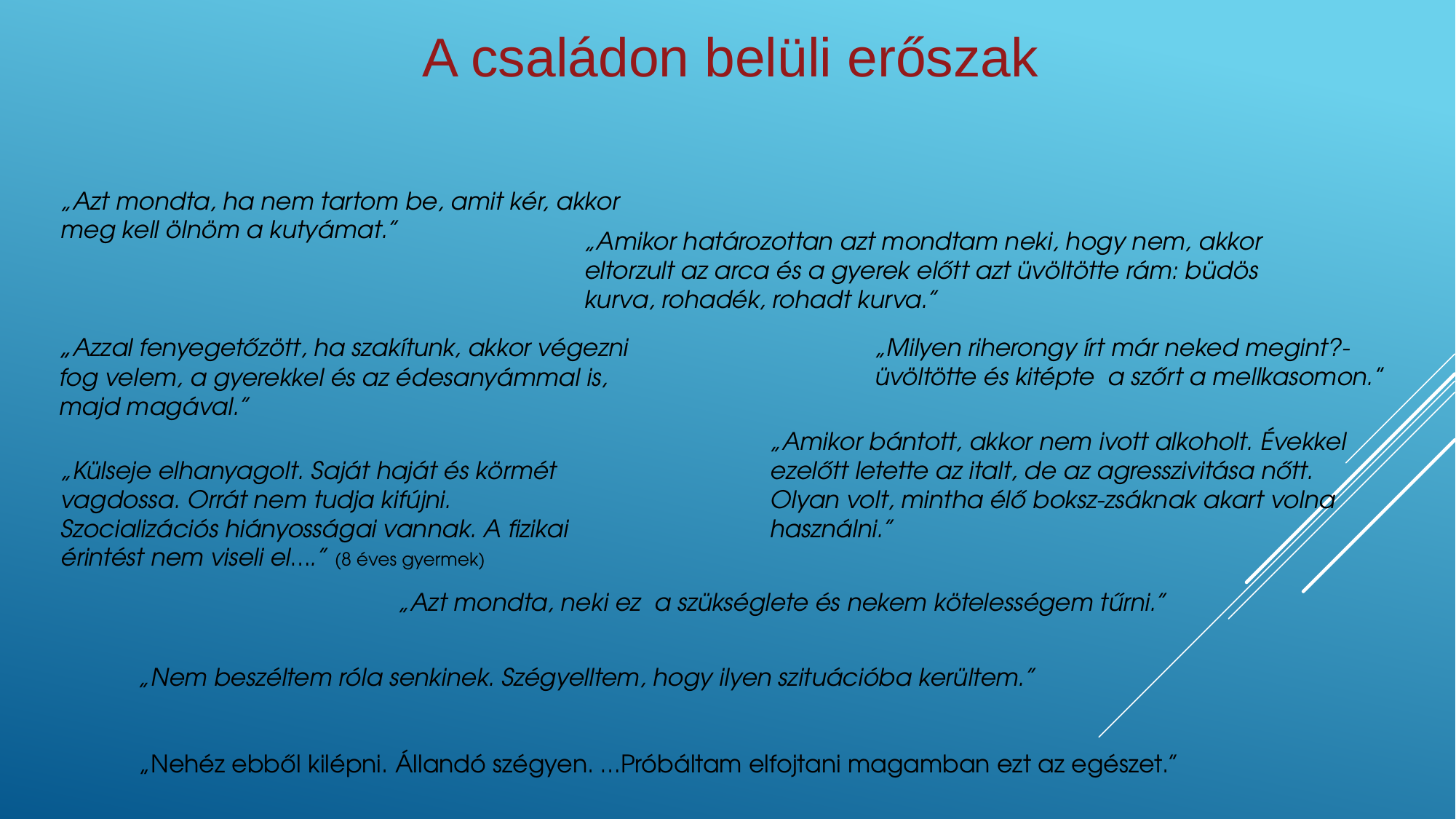

A családon belüli erőszak
„Azt mondta, ha nem tartom be, amit kér, akkor meg kell ölnöm a kutyámat.”
„Amikor határozottan azt mondtam neki, hogy nem, akkor eltorzult az arca és a gyerek előtt azt üvöltötte rám: büdös kurva, rohadék, rohadt kurva.”
„Azzal fenyegetőzött, ha szakítunk, akkor végezni fog velem, a gyerekkel és az édesanyámmal is, majd magával.”
„Milyen riherongy írt már neked megint?-üvöltötte és kitépte  a szőrt a mellkasomon.”

„Amikor bántott, akkor nem ivott alkoholt. Évekkel ezelőtt letette az italt, de az agresszivitása nőtt. Olyan volt, mintha élő boksz-zsáknak akart volna használni.”
„Külseje elhanyagolt. Saját haját és körmét vagdossa. Orrát nem tudja kifújni. Szocializációs hiányosságai vannak. A fizikai érintést nem viseli el….” (8 éves gyermek)
„Azt mondta, neki ez  a szükséglete és nekem kötelességem tűrni.”
„Nem beszéltem róla senkinek. Szégyelltem, hogy ilyen szituációba kerültem.”
„Nehéz ebből kilépni. Állandó szégyen. …Próbáltam elfojtani magamban ezt az egészet.”